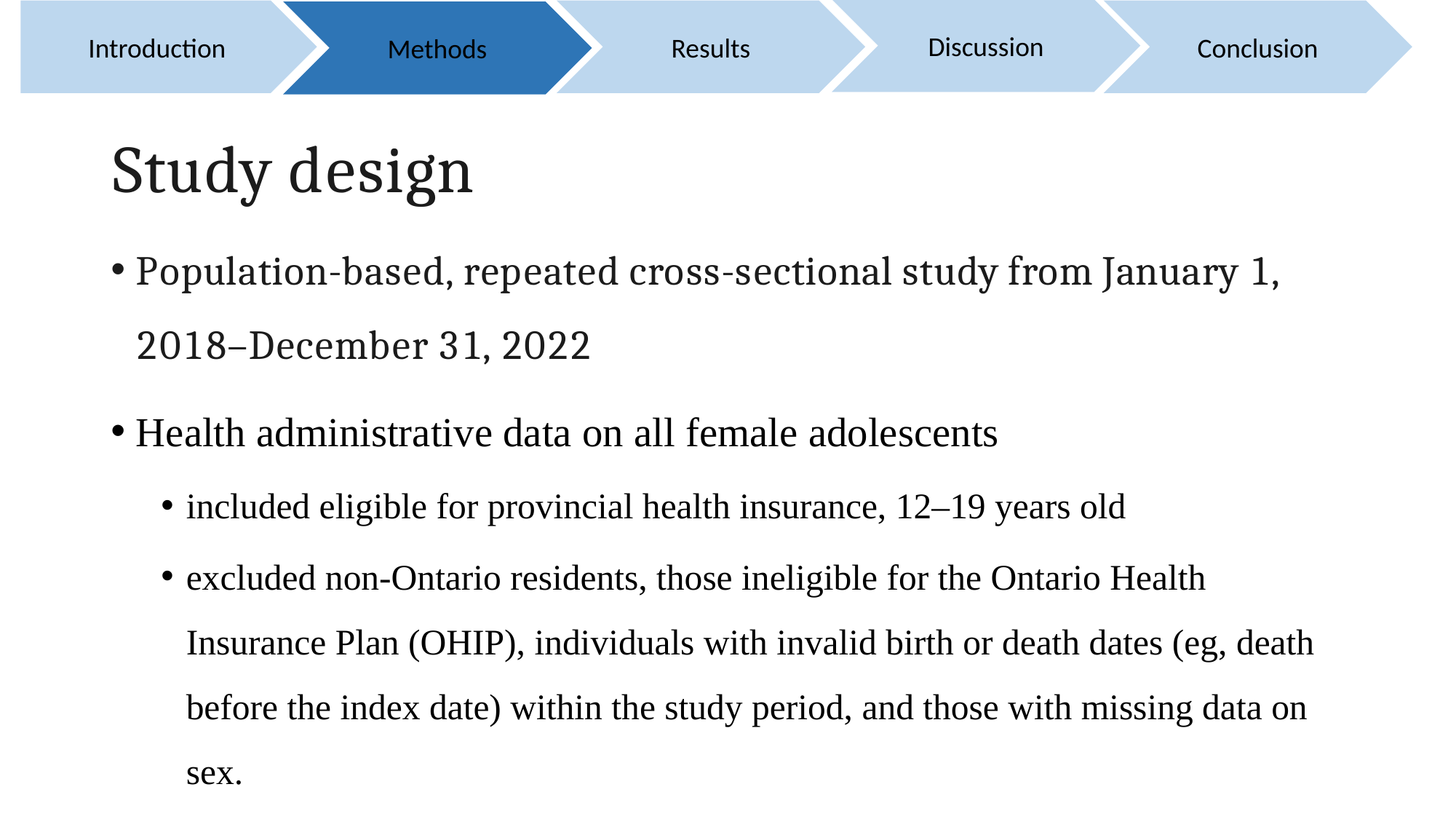

Discussion
Introduction
Results
Conclusion
Methods
# Study design
Population-based, repeated cross-sectional study from January 1, 2018–December 31, 2022
Health administrative data on all female adolescents
included eligible for provincial health insurance, 12–19 years old
excluded non-Ontario residents, those ineligible for the Ontario Health Insurance Plan (OHIP), individuals with invalid birth or death dates (eg, death before the index date) within the study period, and those with missing data on sex.